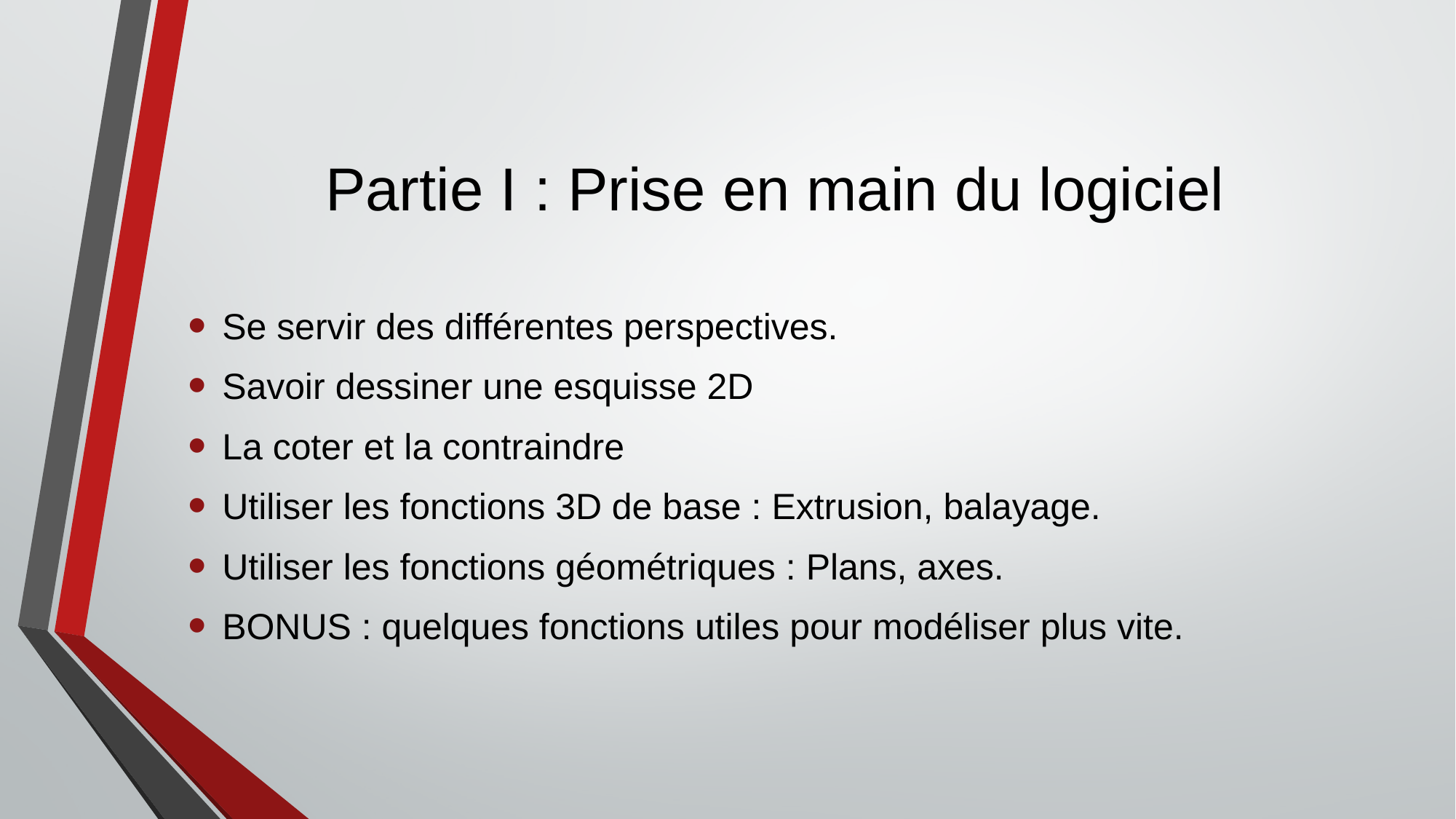

# Partie I : Prise en main du logiciel
Se servir des différentes perspectives.
Savoir dessiner une esquisse 2D
La coter et la contraindre
Utiliser les fonctions 3D de base : Extrusion, balayage.
Utiliser les fonctions géométriques : Plans, axes.
BONUS : quelques fonctions utiles pour modéliser plus vite.